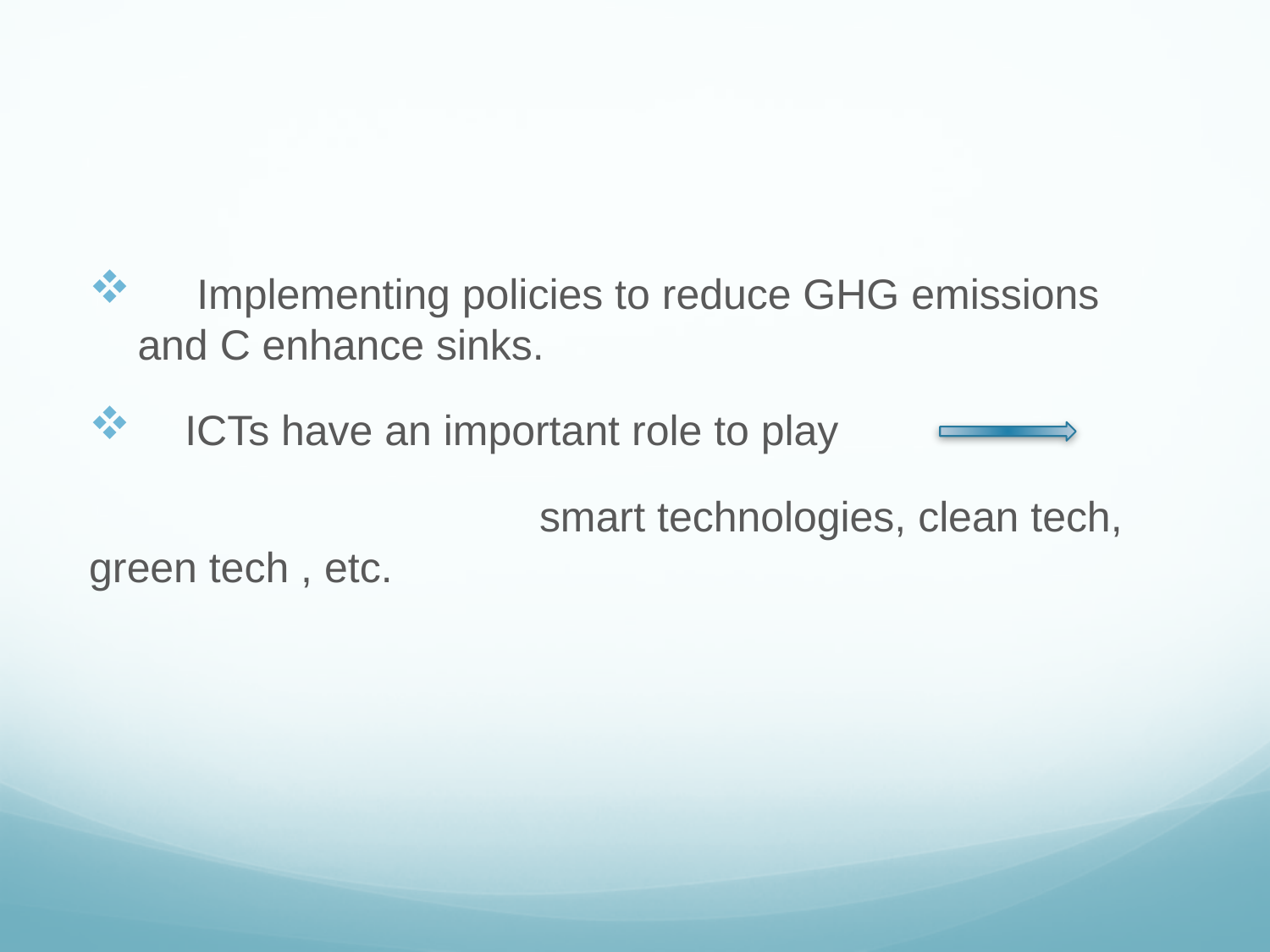

#

     Implementing policies to reduce GHG emissions and C enhance sinks.
    ICTs have an important role to play
                                      smart technologies, clean tech, green tech , etc.